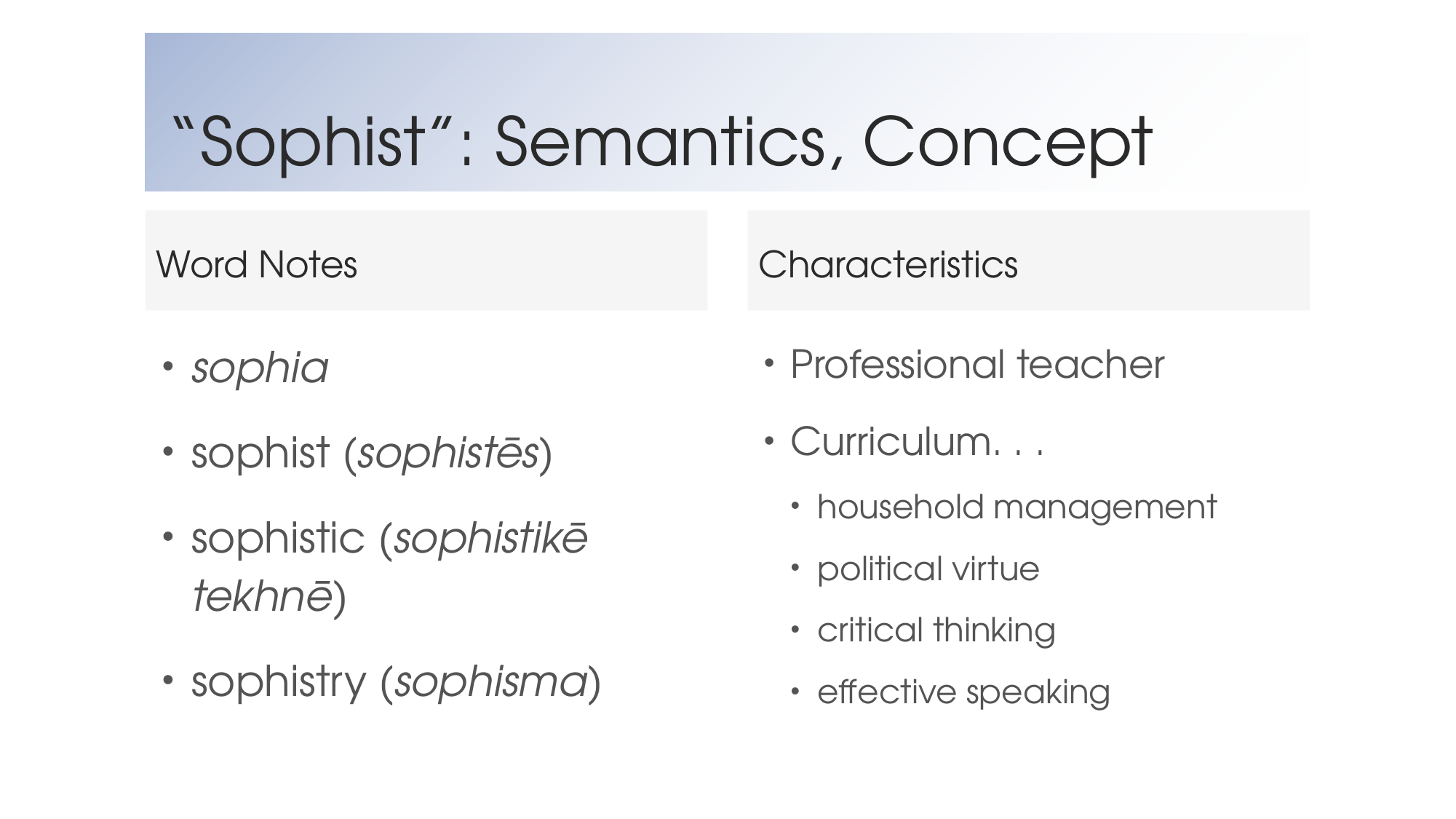

# “Sophist”: Semantics, Concept
Word Notes
Characteristics
sophia
sophist (sophistēs)
sophistic (sophistikē tekhnē)
sophistry (sophisma)
Professional teacher
Curriculum. . .
household management
political virtue
critical thinking
effective speaking